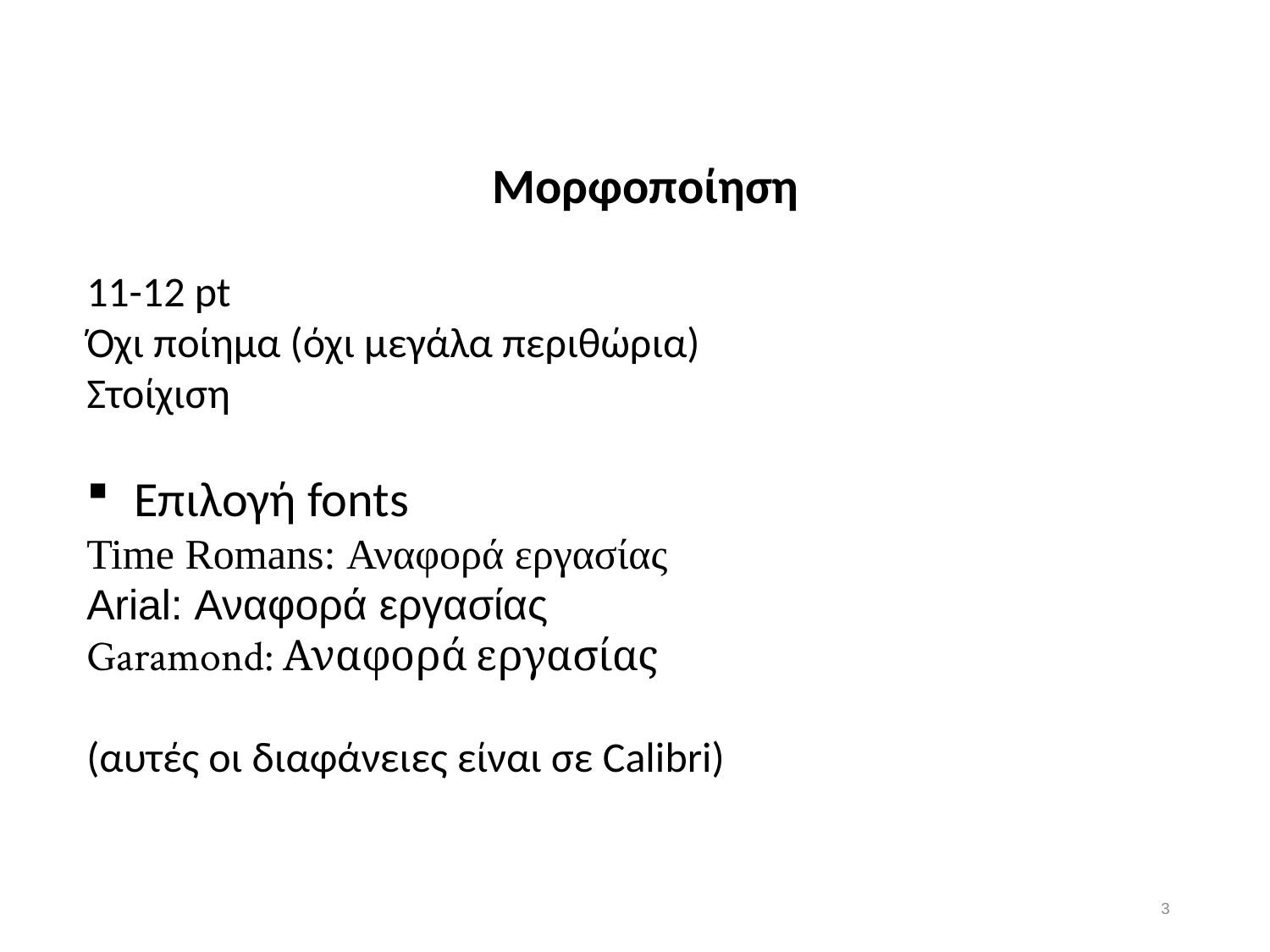

Μορφοποίηση

11-12 pt
Όχι ποίημα (όχι μεγάλα περιθώρια)
Στοίχιση

Επιλογή fonts
Time Romans: Αναφορά εργασίας
Αrial: Αναφορά εργασίας
Garamond: Αναφορά εργασίας

(αυτές οι διαφάνειες είναι σε Calibri)

3